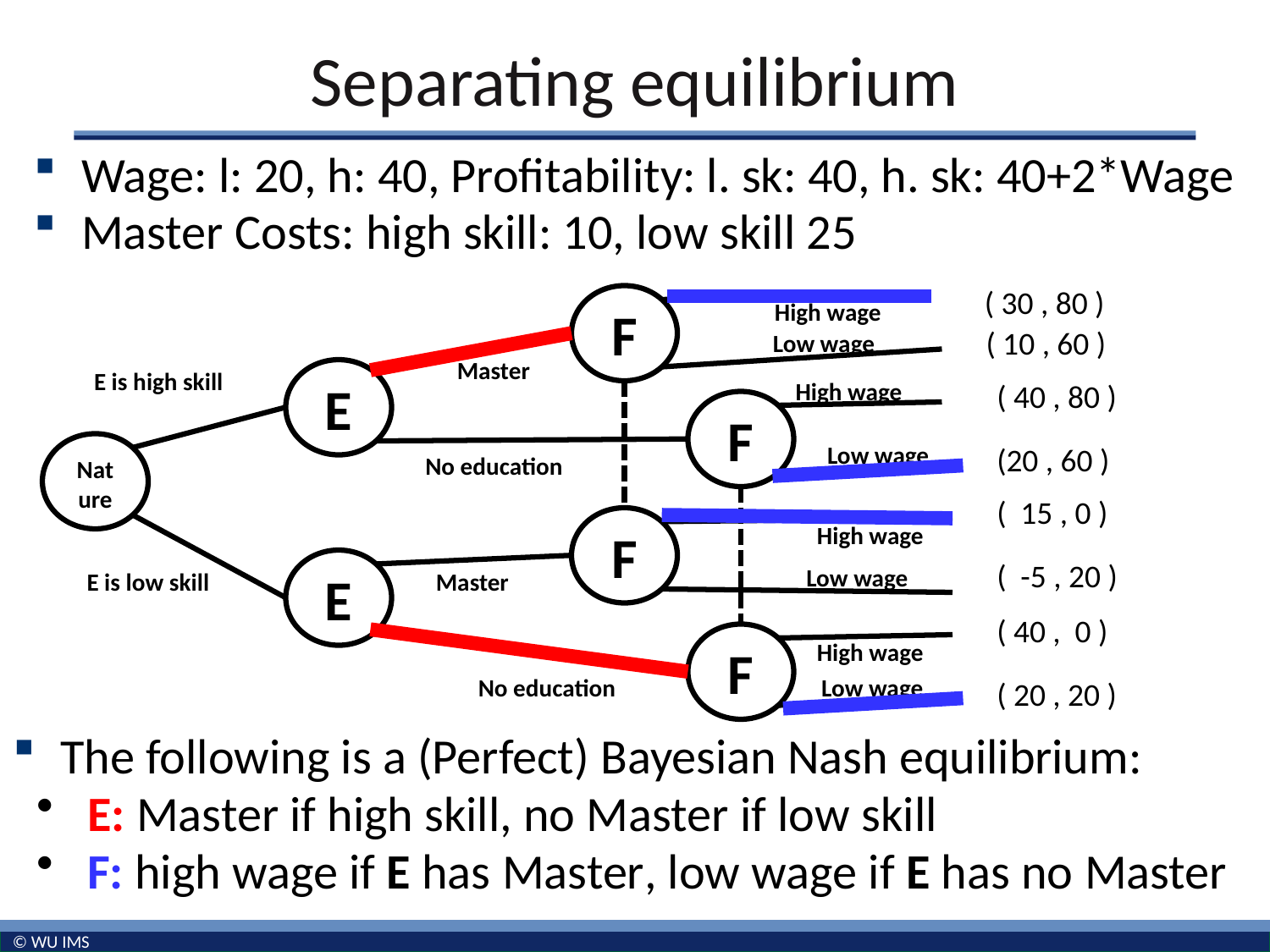

# Separating equilibrium
Wage: l: 20, h: 40, Profitability: l. sk: 40, h. sk: 40+2*Wage
Master Costs: high skill: 10, low skill 25
( 30 , 80 )
F
High wage
( 10 , 60 )
Low wage
Master
E is high skill
E
High wage
( 40 , 80 )
F
Nat
ure
Low wage
(20 , 60 )
No education
(  15 , 0 )
F
High wage
E
(  -5 , 20 )
Low wage
E is low skill
Master
( 40 ,  0 )
F
High wage
No education
Low wage
( 20 , 20 )
The following is a (Perfect) Bayesian Nash equilibrium:
 E: Master if high skill, no Master if low skill
 F: high wage if E has Master, low wage if E has no Master